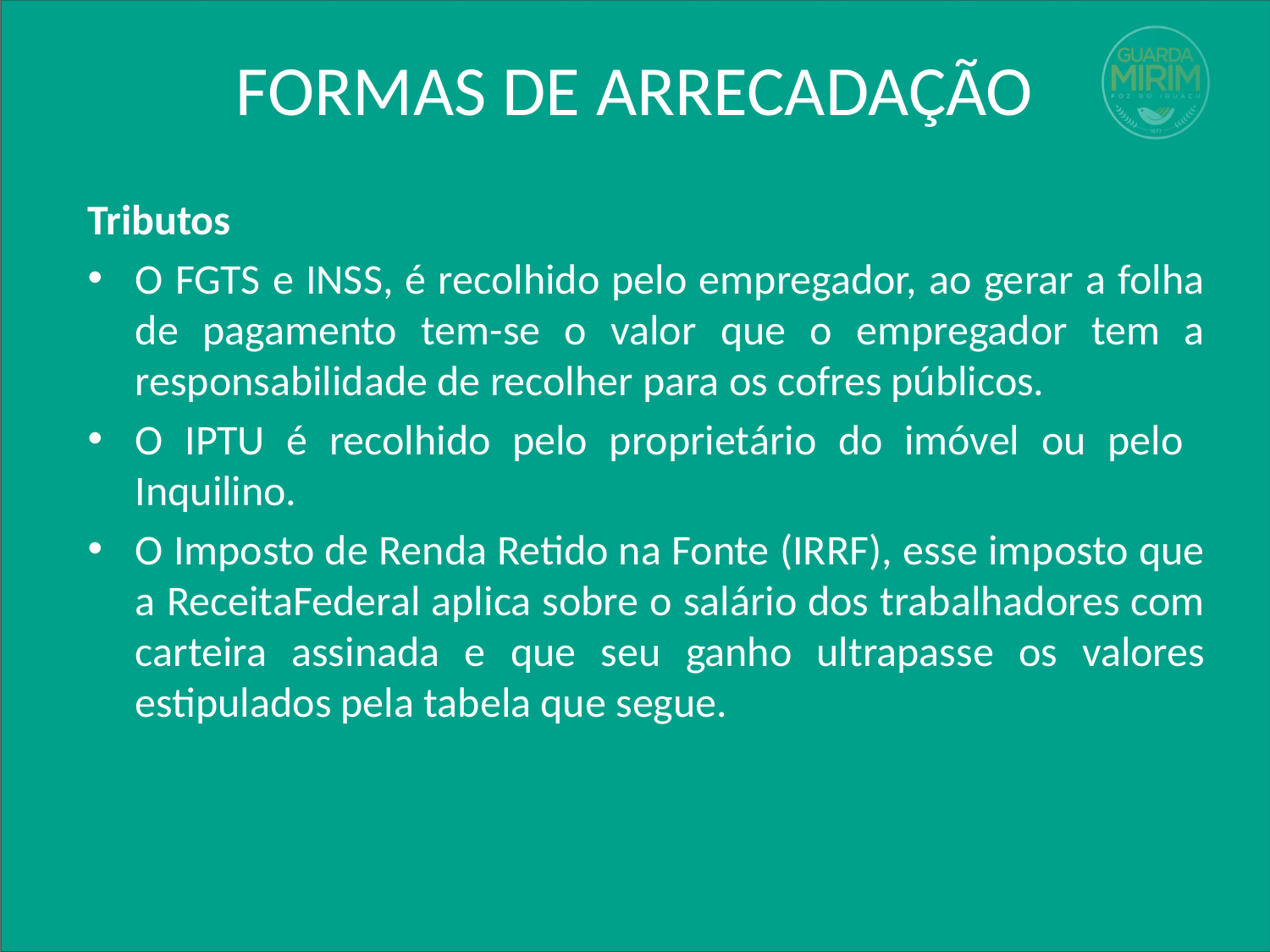

# FORMAS DE ARRECADAÇÃO
Tributos
O FGTS e INSS, é recolhido pelo empregador, ao gerar a folha de pagamento tem-se o valor que o empregador tem a responsabilidade de recolher para os cofres públicos.
O IPTU é recolhido pelo proprietário do imóvel ou pelo  Inquilino.
O Imposto de Renda Retido na Fonte (IRRF), esse imposto que a ReceitaFederal aplica sobre o salário dos trabalhadores com carteira assinada e que seu ganho ultrapasse os valores estipulados pela tabela que segue.